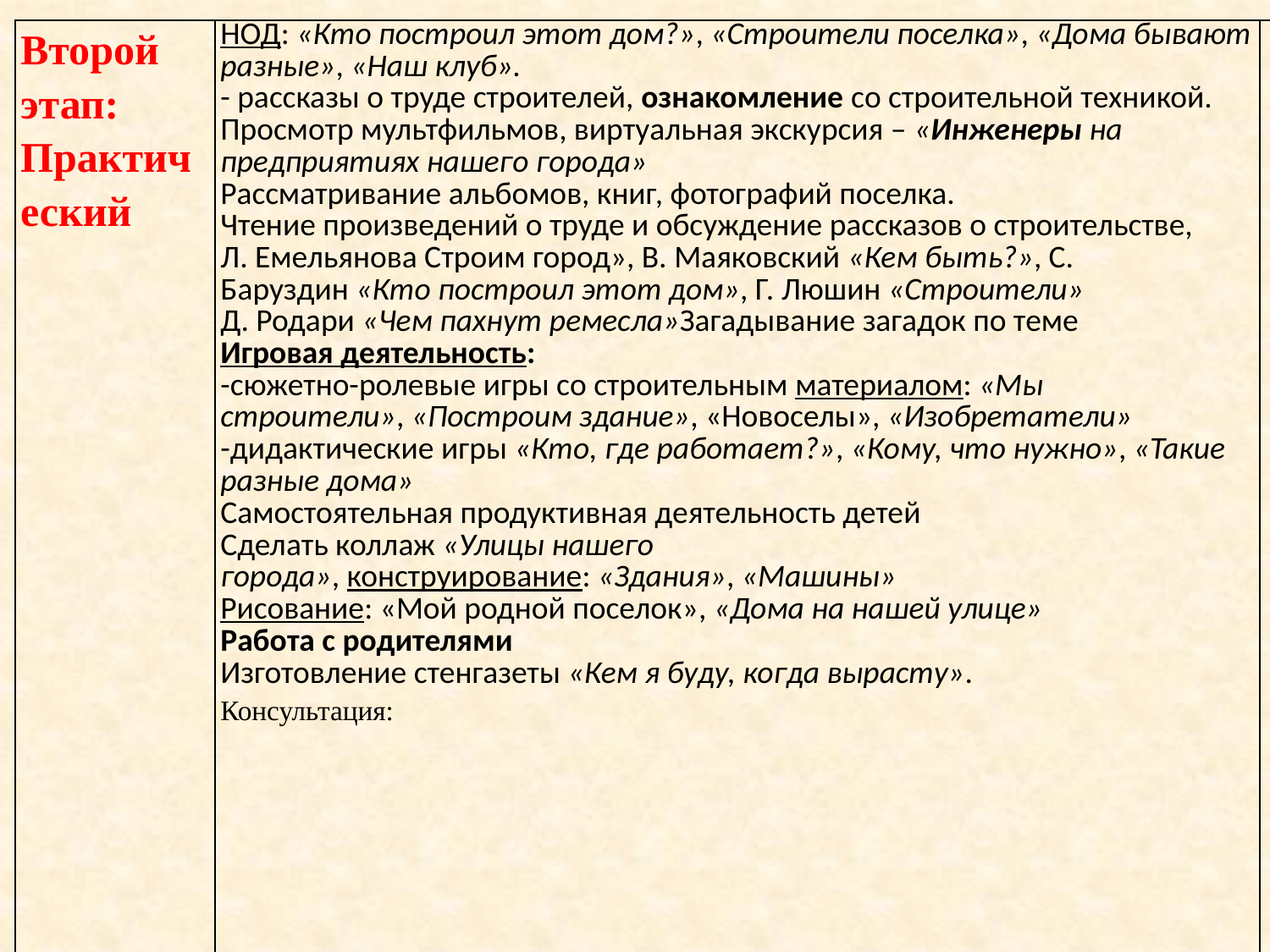

| Второй этап: Практический | НОД: «Кто построил этот дом?», «Строители поселка», «Дома бывают разные», «Наш клуб». - рассказы о труде строителей, ознакомление со строительной техникой. Просмотр мультфильмов, виртуальная экскурсия – «Инженеры на предприятиях нашего города» Рассматривание альбомов, книг, фотографий поселка. Чтение произведений о труде и обсуждение рассказов о строительстве, Л. Емельянова Строим город», В. Маяковский «Кем быть?», С. Баруздин «Кто построил этот дом», Г. Люшин «Строители» Д. Родари «Чем пахнут ремесла»Загадывание загадок по теме Игровая деятельность: -сюжетно-ролевые игры со строительным материалом: «Мы строители», «Построим здание», «Новоселы», «Изобретатели» -дидактические игры «Кто, где работает?», «Кому, что нужно», «Такие разные дома» Самостоятельная продуктивная деятельность детей Сделать коллаж «Улицы нашего города», конструирование: «Здания», «Машины» Рисование: «Мой родной поселок», «Дома на нашей улице» Работа с родителями Изготовление стенгазеты «Кем я буду, когда вырасту». Консультация: |  |
| --- | --- | --- |
|  |  |  |
|  |  |  |
|  |  |  |